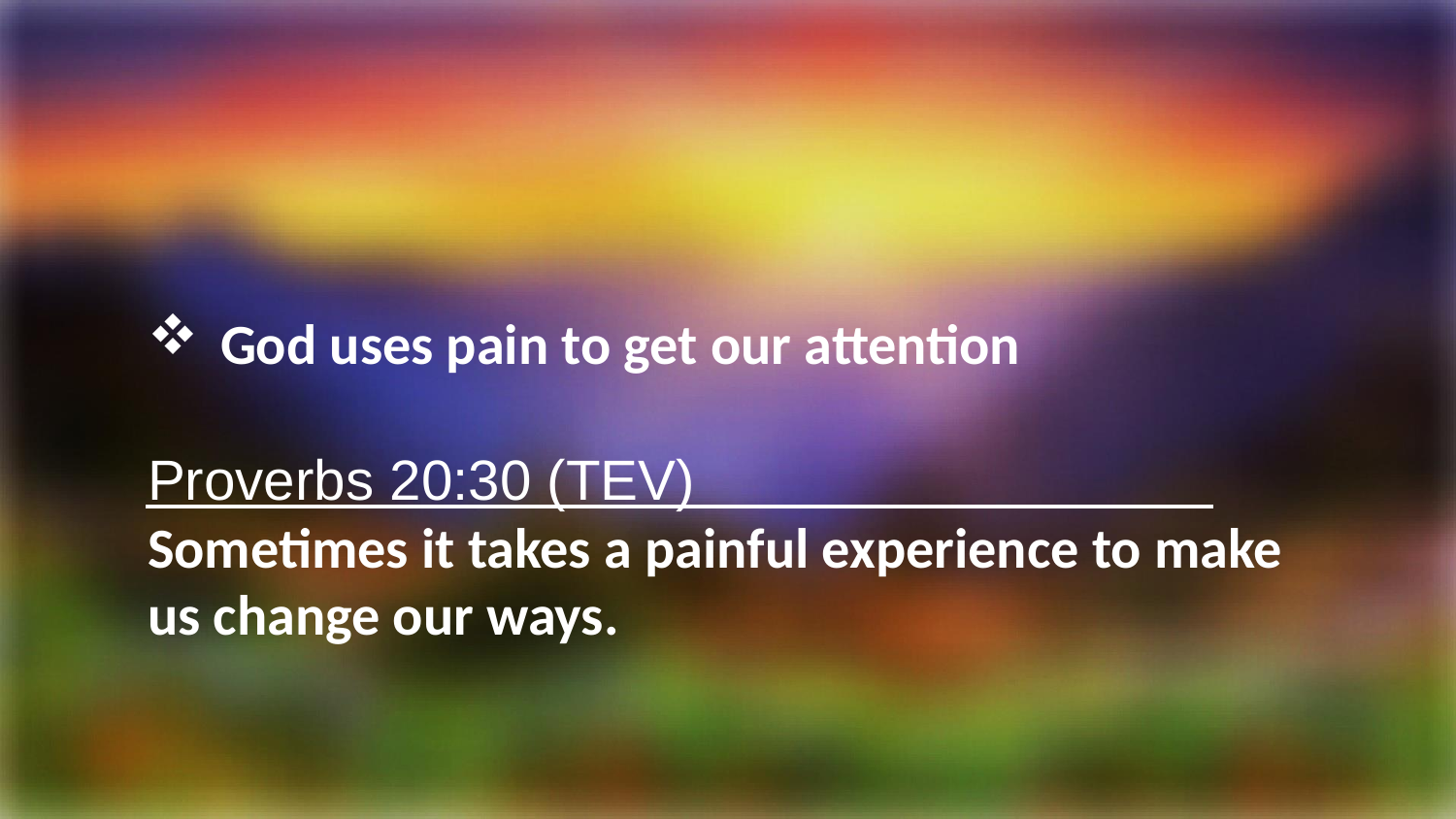

God uses pain to get our attention

Proverbs 20:30 (TEV)
Sometimes it takes a painful experience to make us change our ways.